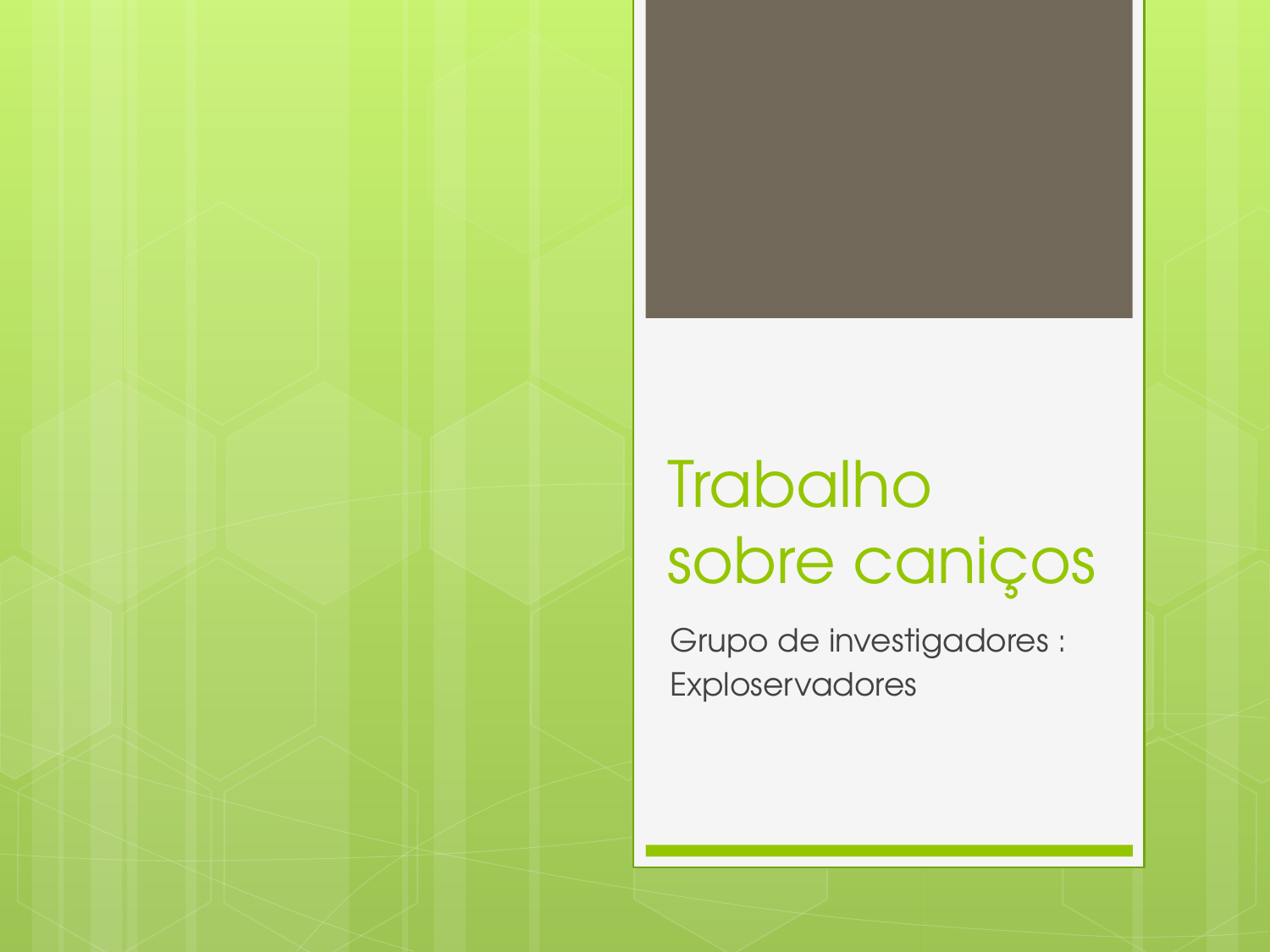

# Trabalho sobre caniços
Grupo de investigadores :
Exploservadores